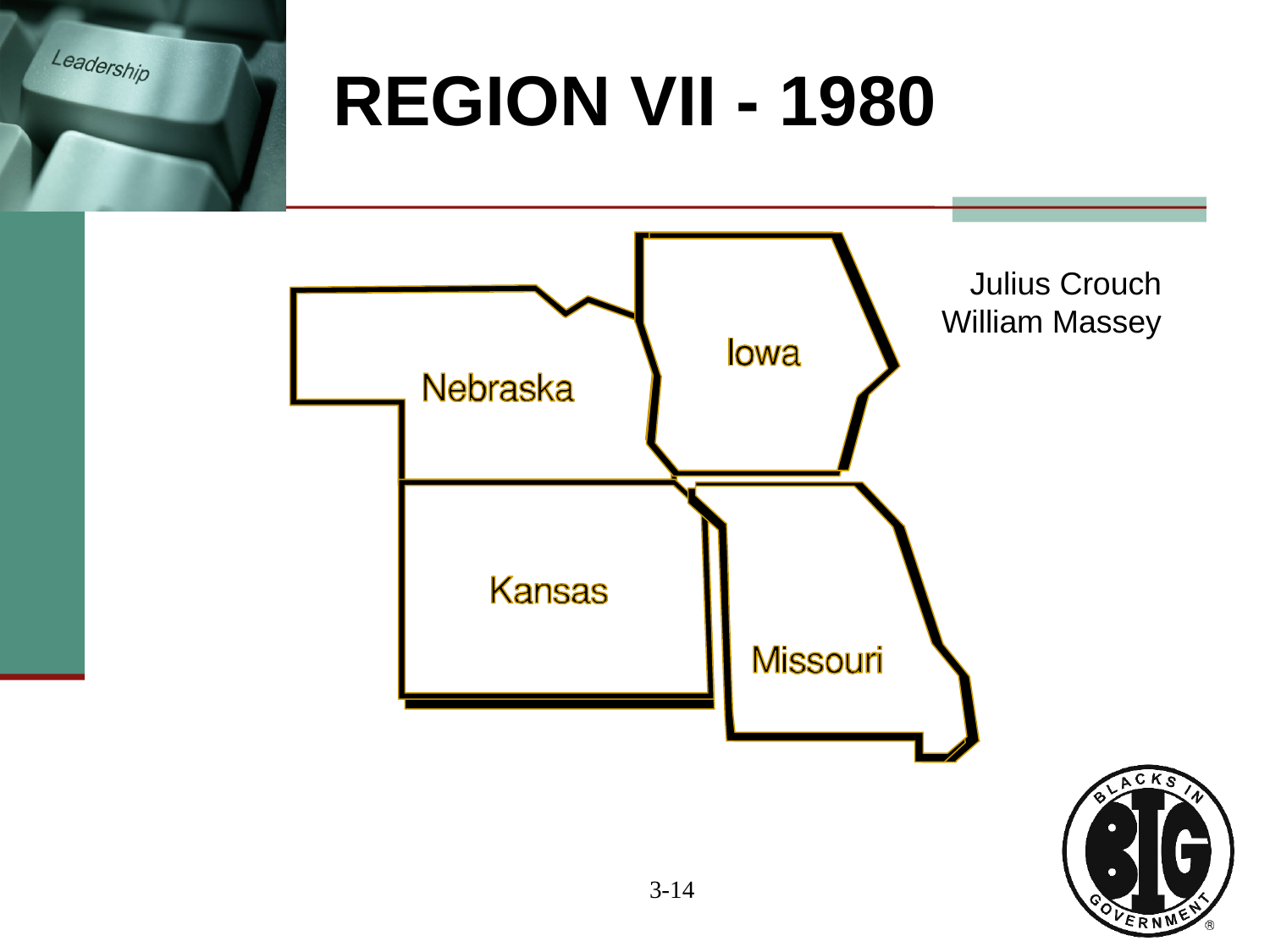

REGION VII - 1980

Julius Crouch
William Massey

3-14